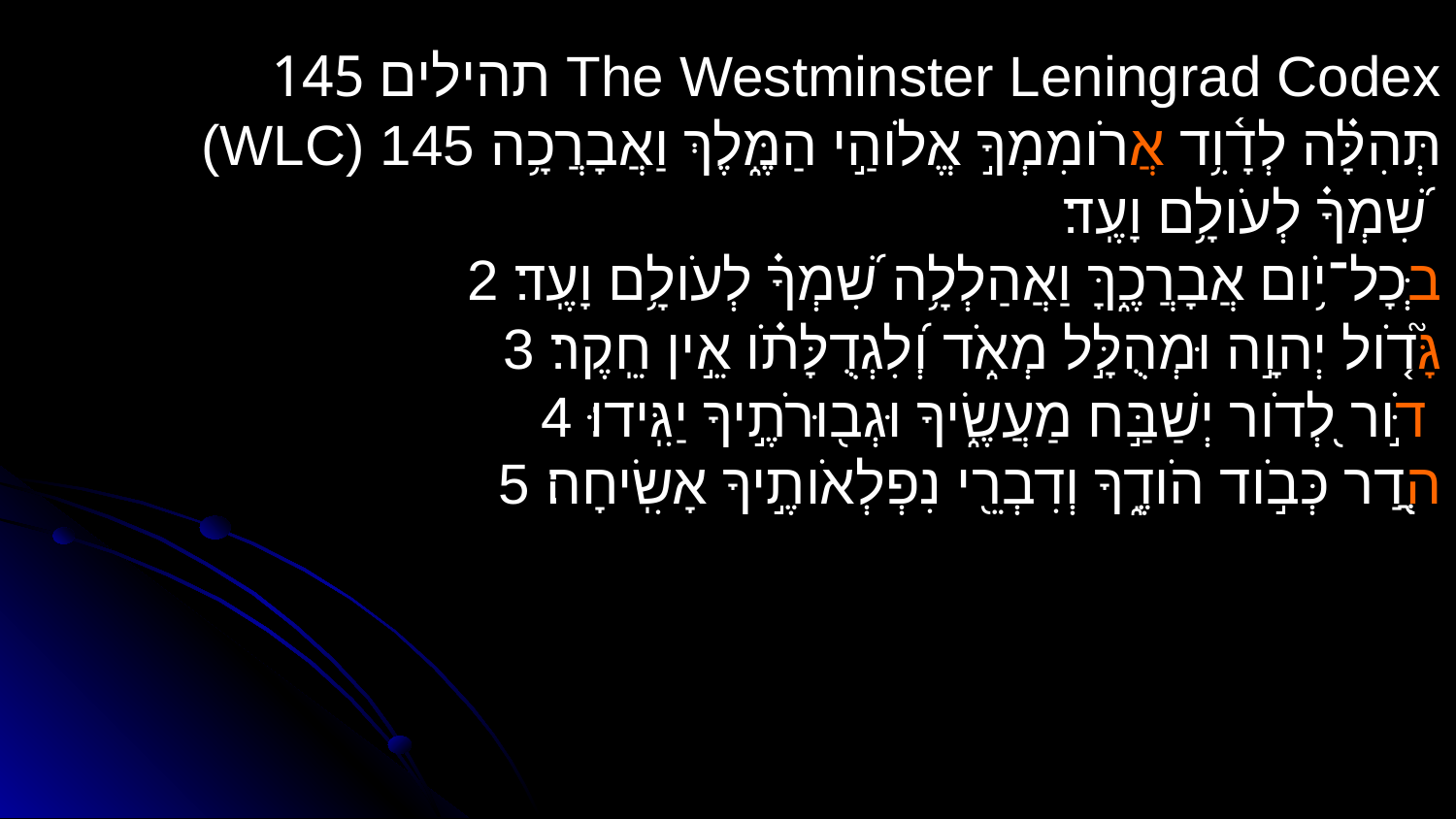

תהילים 145 The Westminster Leningrad Codex (WLC) 145 תְּהִלָּ֗ה לְדָ֫וִ֥ד אֲרֹומִמְךָ֣ אֱלֹוהַ֣י הַמֶּ֑לֶךְ וַאֲבָרֲכָ֥ה שִׁ֝מְךָ֗ לְעֹולָ֥ם וָעֶֽד׃
2 בְּכָל־יֹ֥ום אֲבָרֲכֶ֑ךָּ וַאֲהַלְלָ֥ה שִׁ֝מְךָ֗ לְעֹולָ֥ם וָעֶֽד׃
 3 גָּ֘דֹ֤ול יְהוָ֣ה וּמְהֻלָּ֣ל מְאֹ֑ד וְ֝לִגְדֻלָּתֹ֗ו אֵ֣ין חֵֽקֶר׃
 4 דֹּ֣ור לְ֭דֹור יְשַׁבַּ֣ח מַעֲשֶׂ֑יךָ וּגְב֖וּרֹתֶ֣יךָ יַגִּֽידוּ׃
5 הֲ֭דַר כְּבֹ֣וד הֹודֶ֑ךָ וְדִבְרֵ֖י נִפְלְאֹותֶ֣יךָ אָשִֽׂיחָה׃